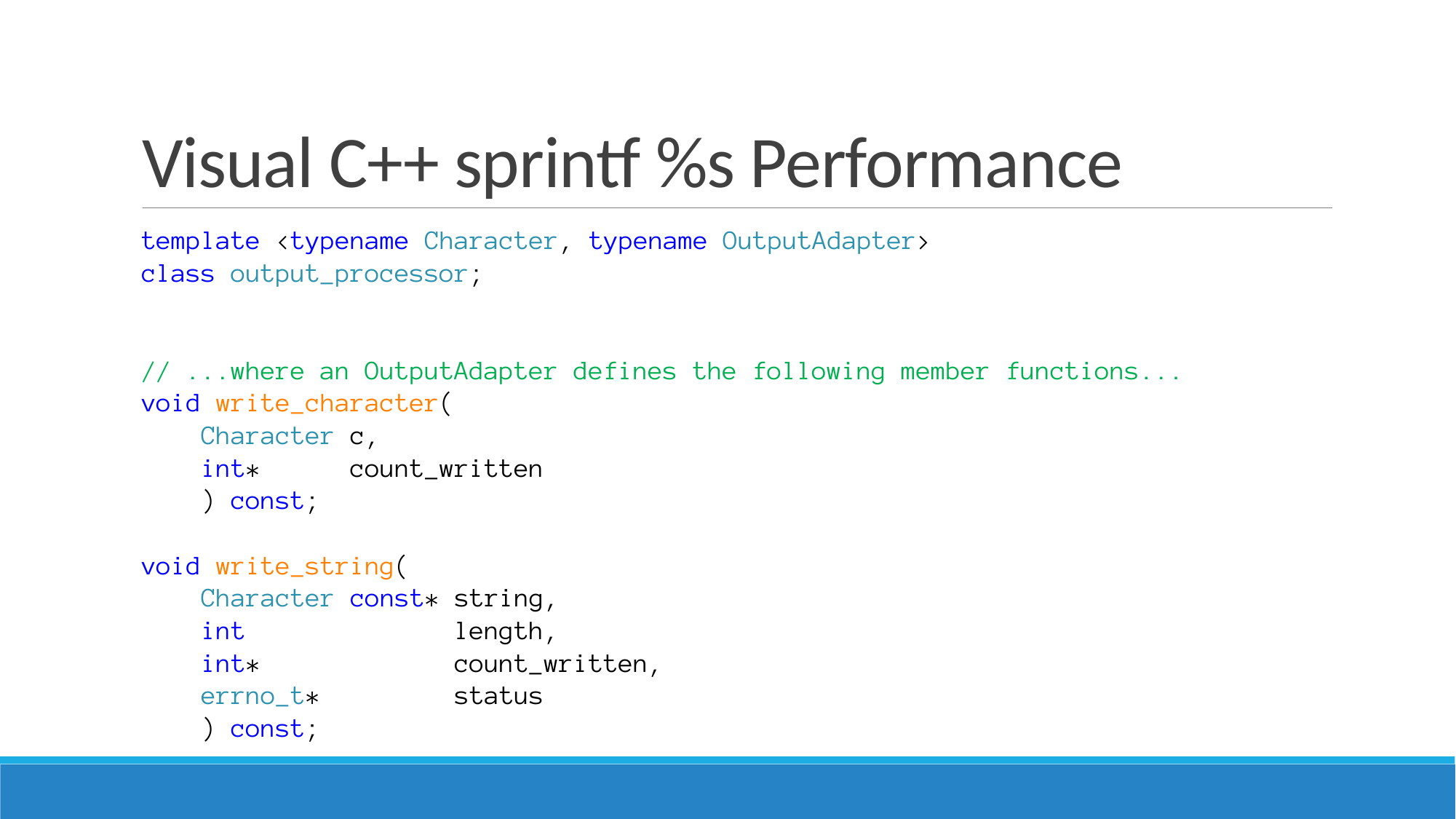

# Visual C++ sprintf %s Performance
template <typename Character, typename OutputAdapter>
class output_processor;

// ...where an OutputAdapter defines the following member functions...
void write_character(
    Character c,
    int*      count_written
    ) const;

void write_string(
    Character const* string,
    int              length,
    int*             count_written,
    errno_t*         status
    ) const;